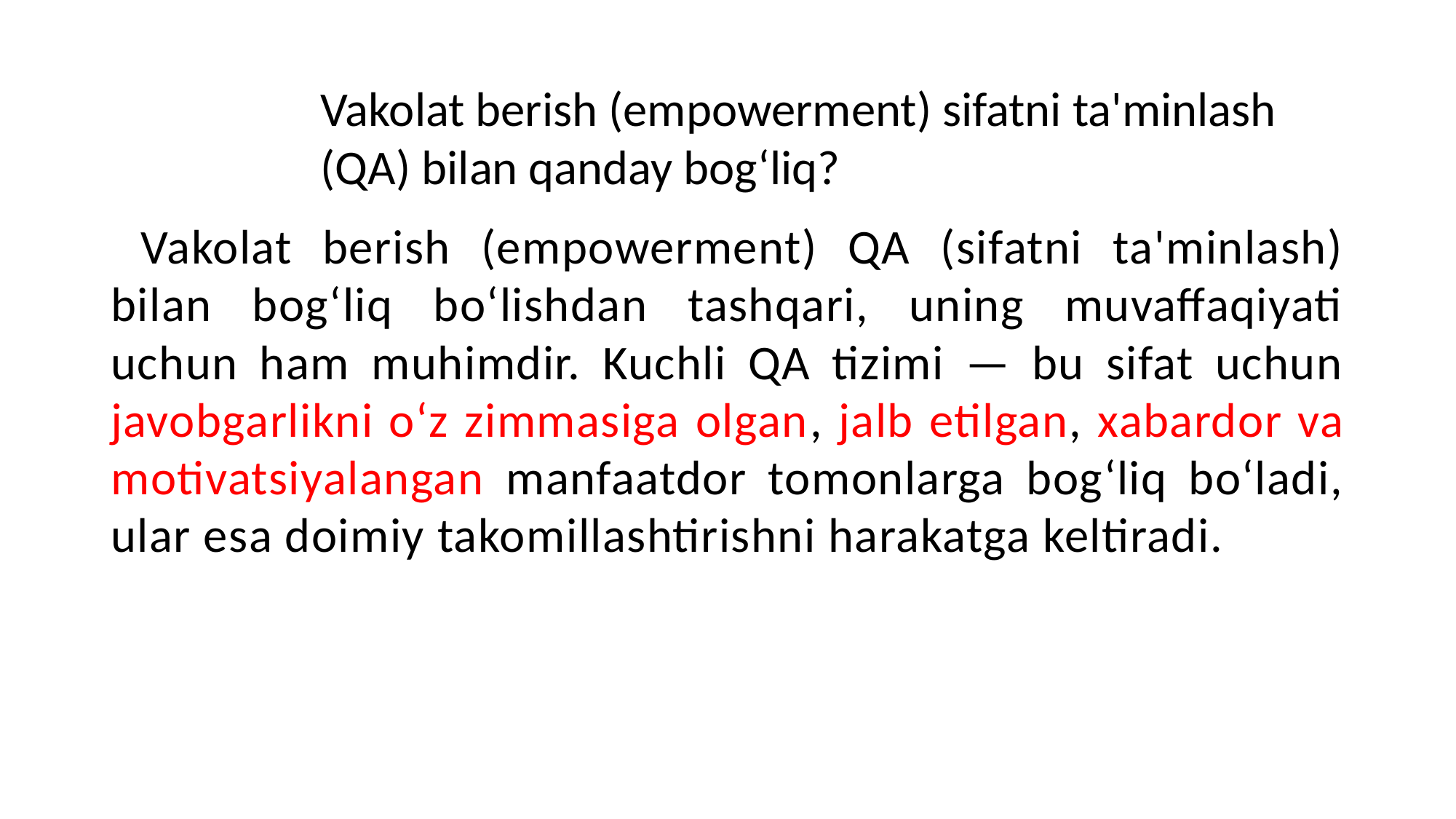

# Vakolat berish (empowerment) sifatni ta'minlash (QA) bilan qanday bog‘liq?
 Vakolat berish (empowerment) QA (sifatni ta'minlash) bilan bog‘liq bo‘lishdan tashqari, uning muvaffaqiyati uchun ham muhimdir. Kuchli QA tizimi — bu sifat uchun javobgarlikni o‘z zimmasiga olgan, jalb etilgan, xabardor va motivatsiyalangan manfaatdor tomonlarga bog‘liq bo‘ladi, ular esa doimiy takomillashtirishni harakatga keltiradi.